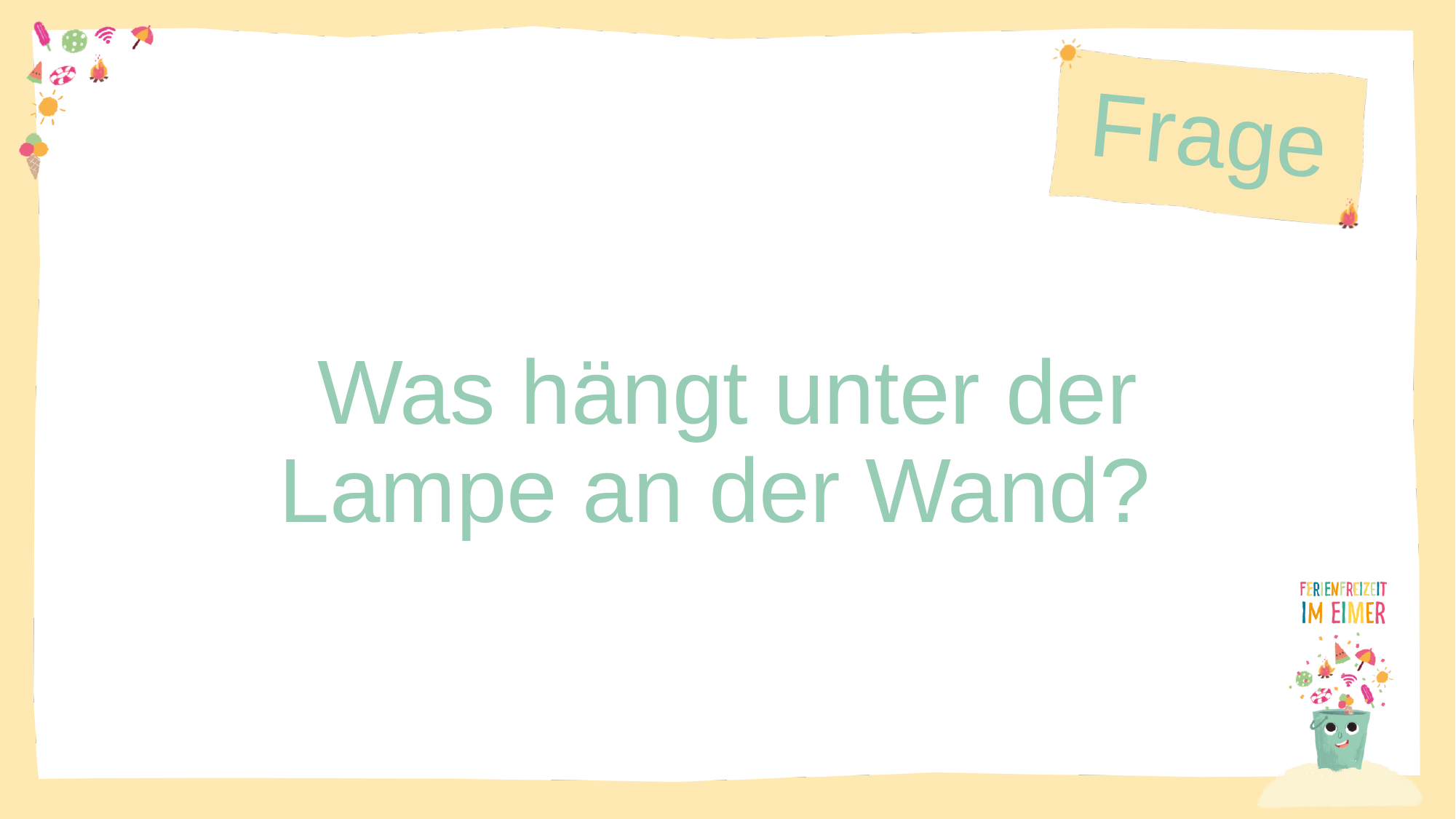

Was hängt unter der Lampe an der Wand?